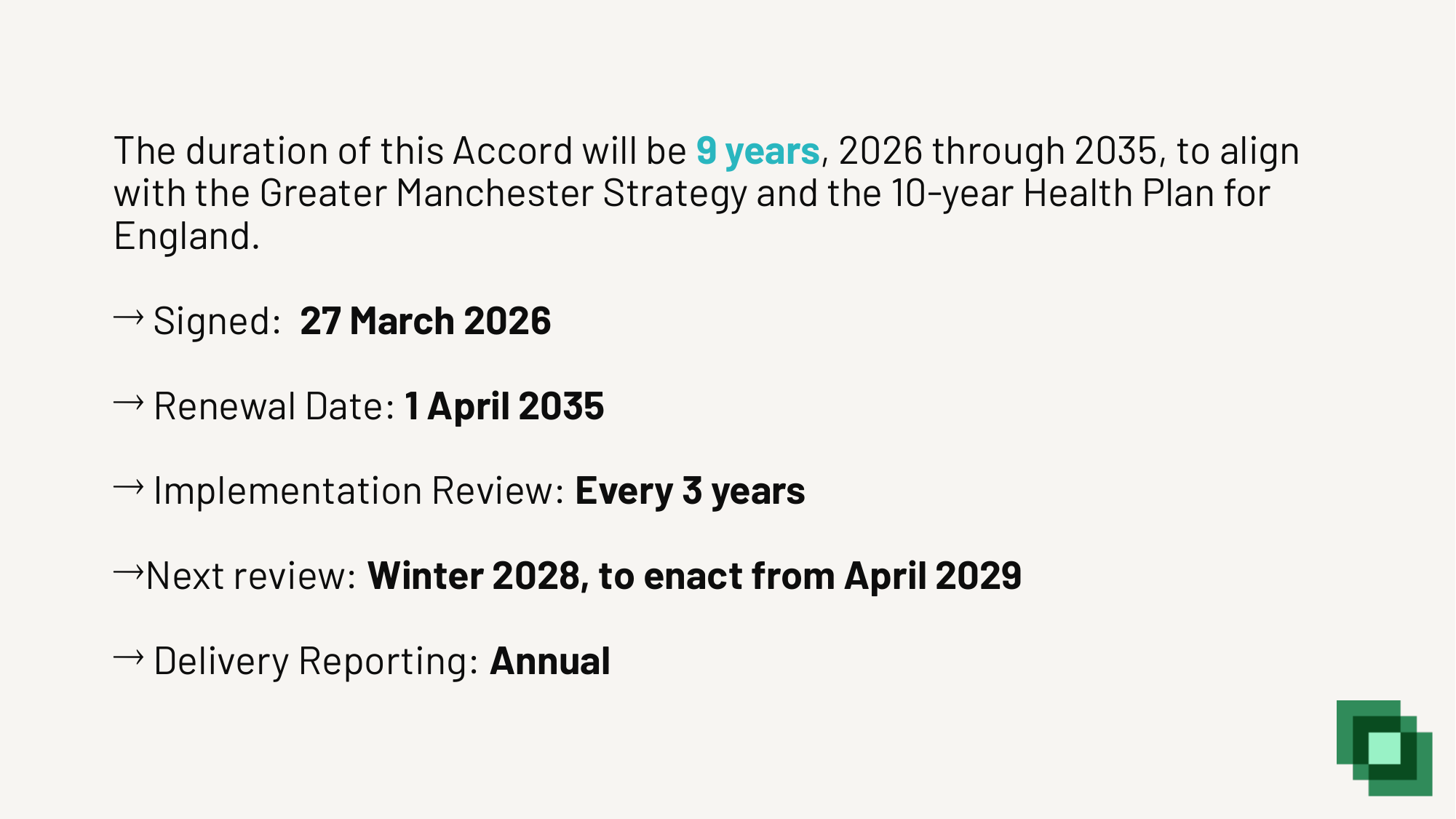

The duration of this Accord will be 9 years, 2026 through 2035, to align with the Greater Manchester Strategy and the 10-year Health Plan for England.
 Signed:  27 March 2026
 Renewal Date: 1 April 2035
 Implementation Review: Every 3 years
Next review: Winter 2028, to enact from April 2029
 Delivery Reporting: Annual